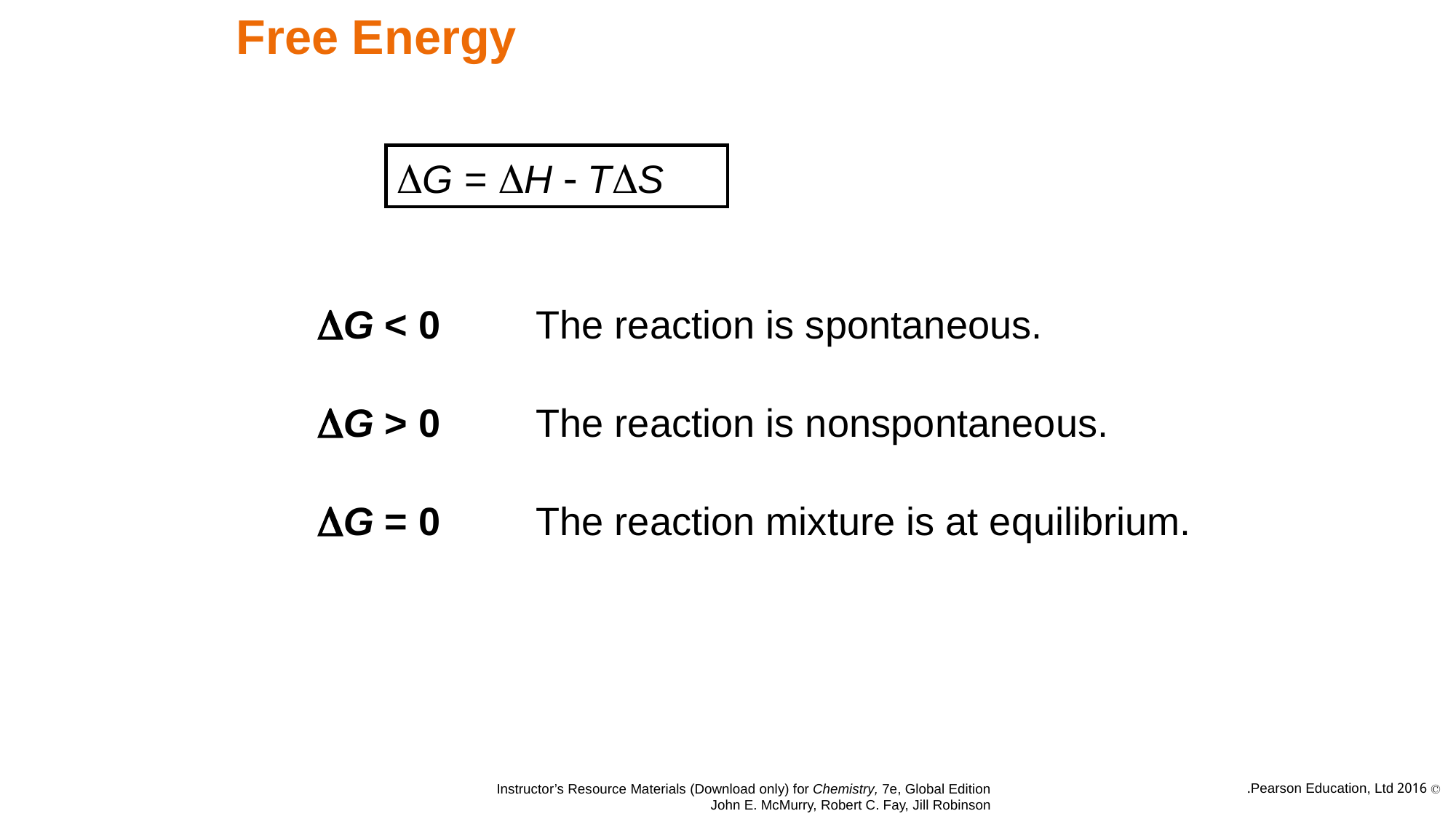

# Free Energy
ΔG = ΔH − TΔS
ΔG < 0	The reaction is spontaneous.

ΔG > 0	The reaction is nonspontaneous.

ΔG = 0	The reaction mixture is at equilibrium.